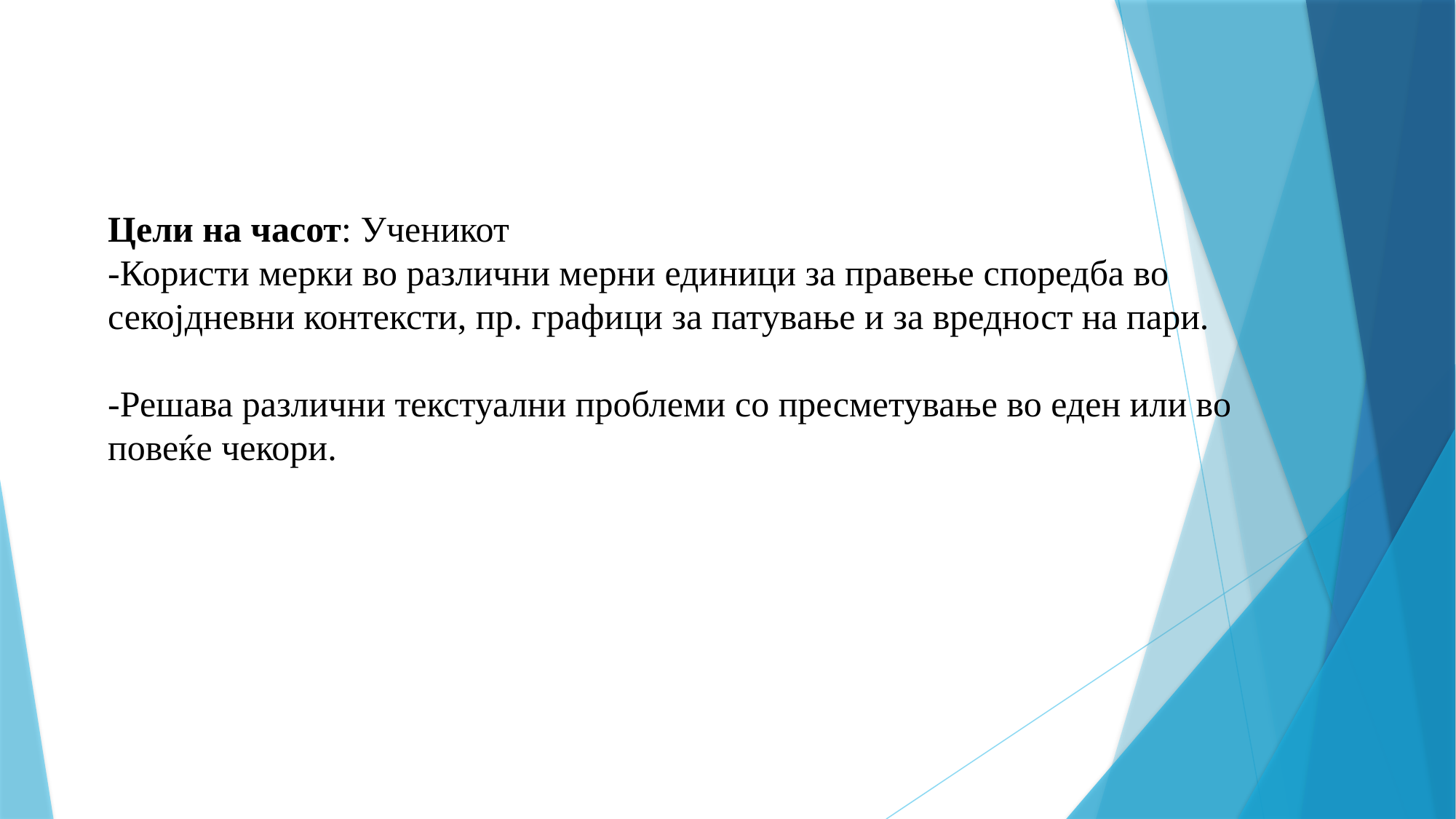

Цели на часот: Ученикот
-Користи мерки во различни мерни единици за правење споредба во секојдневни контексти, пр. графици за патување и за вредност на пари.

-Решава различни текстуални проблеми со пресметување во еден или во повеќе чекори.